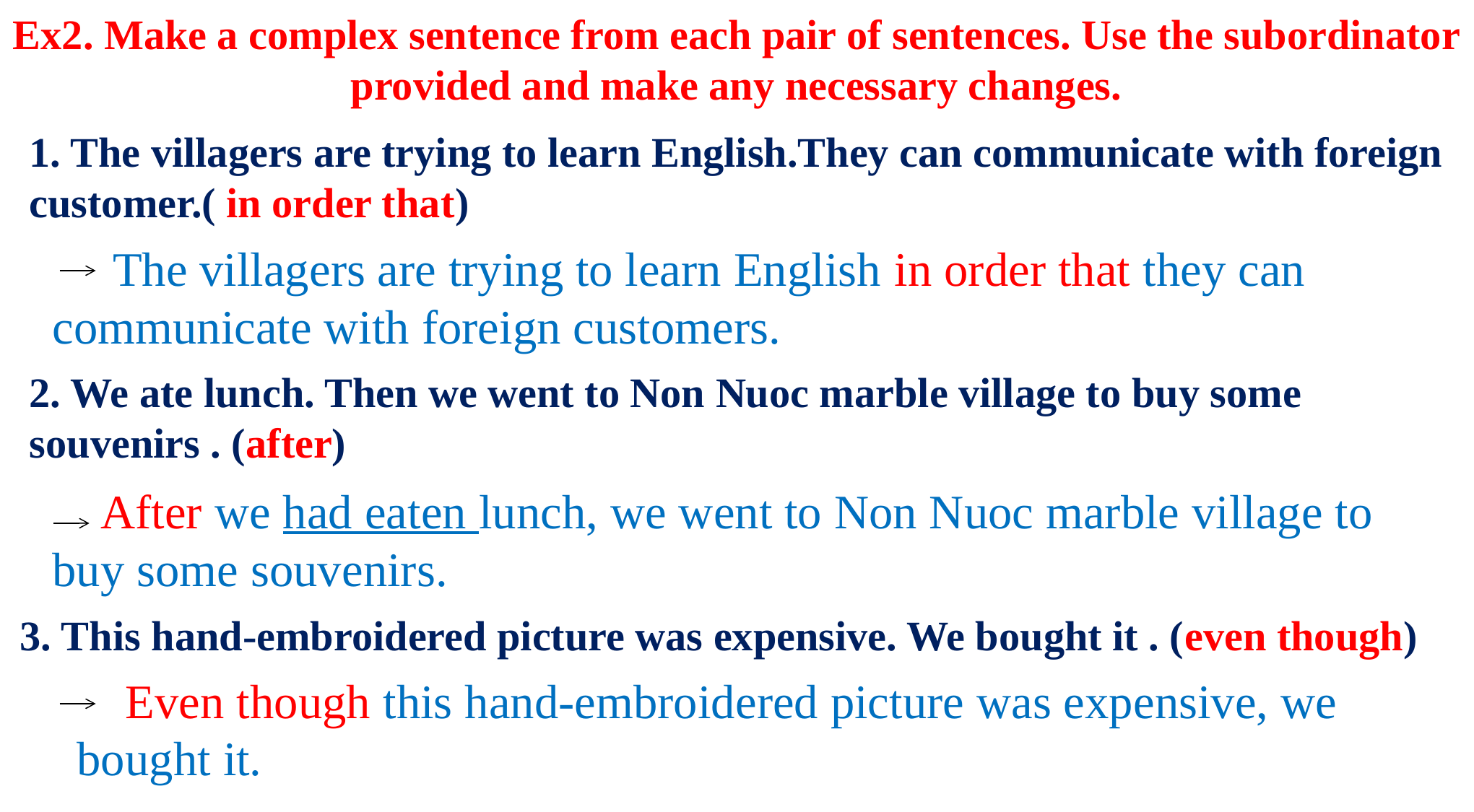

Ex2. Make a complex sentence from each pair of sentences. Use the subordinator provided and make any necessary changes.
#
1. The villagers are trying to learn English.They can communicate with foreign customer.( in order that)
     The villagers are trying to learn English in order that they can communicate with foreign customers.
2. We ate lunch. Then we went to Non Nuoc marble village to buy some souvenirs . (after)
    After we had eaten lunch, we went to Non Nuoc marble village to buy some souvenirs.
3. This hand-embroidered picture was expensive. We bought it . (even though)
    Even though this hand-embroidered picture was expensive, we bought it.